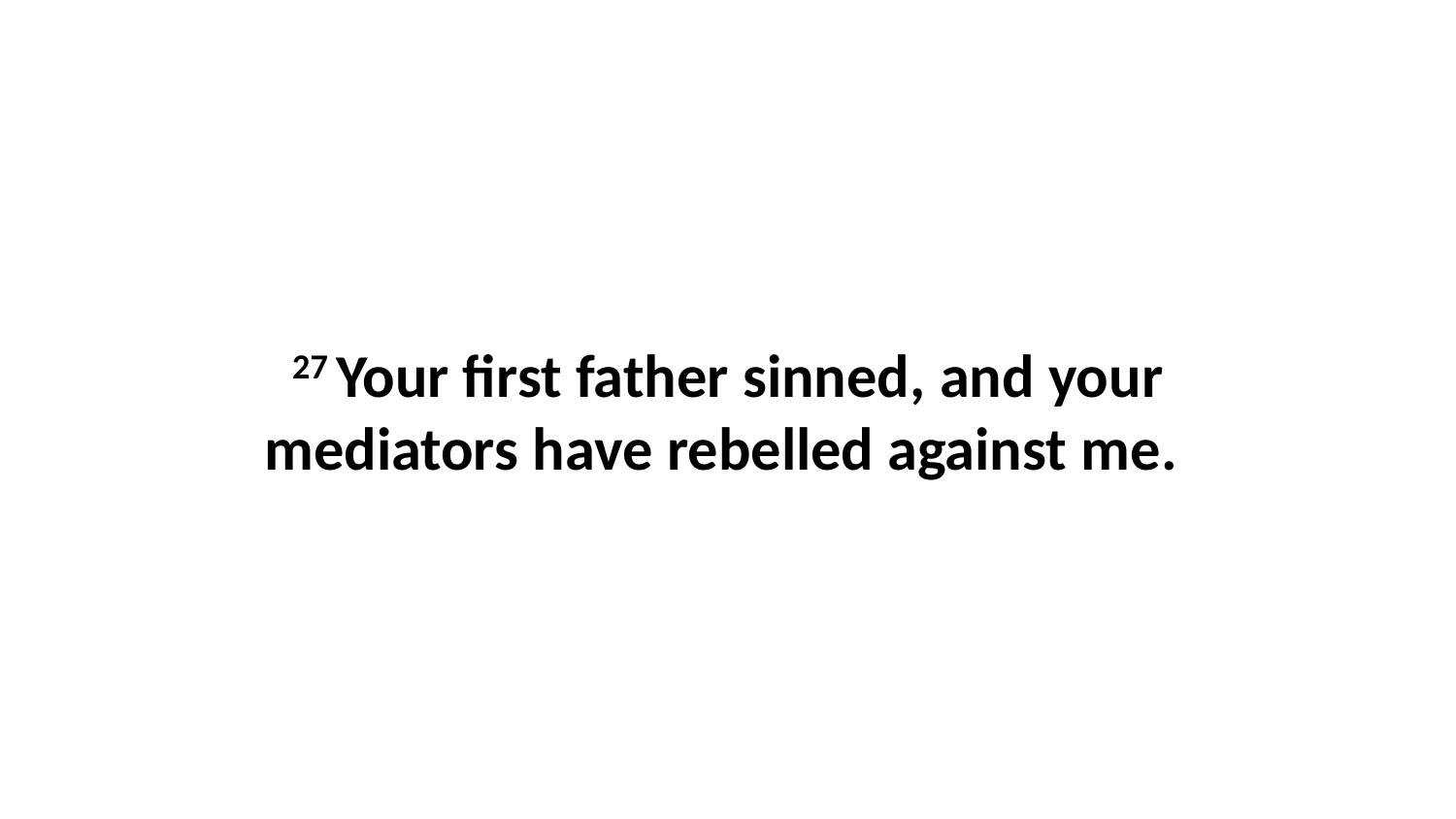

27 Your first father sinned, and your mediators have rebelled against me.